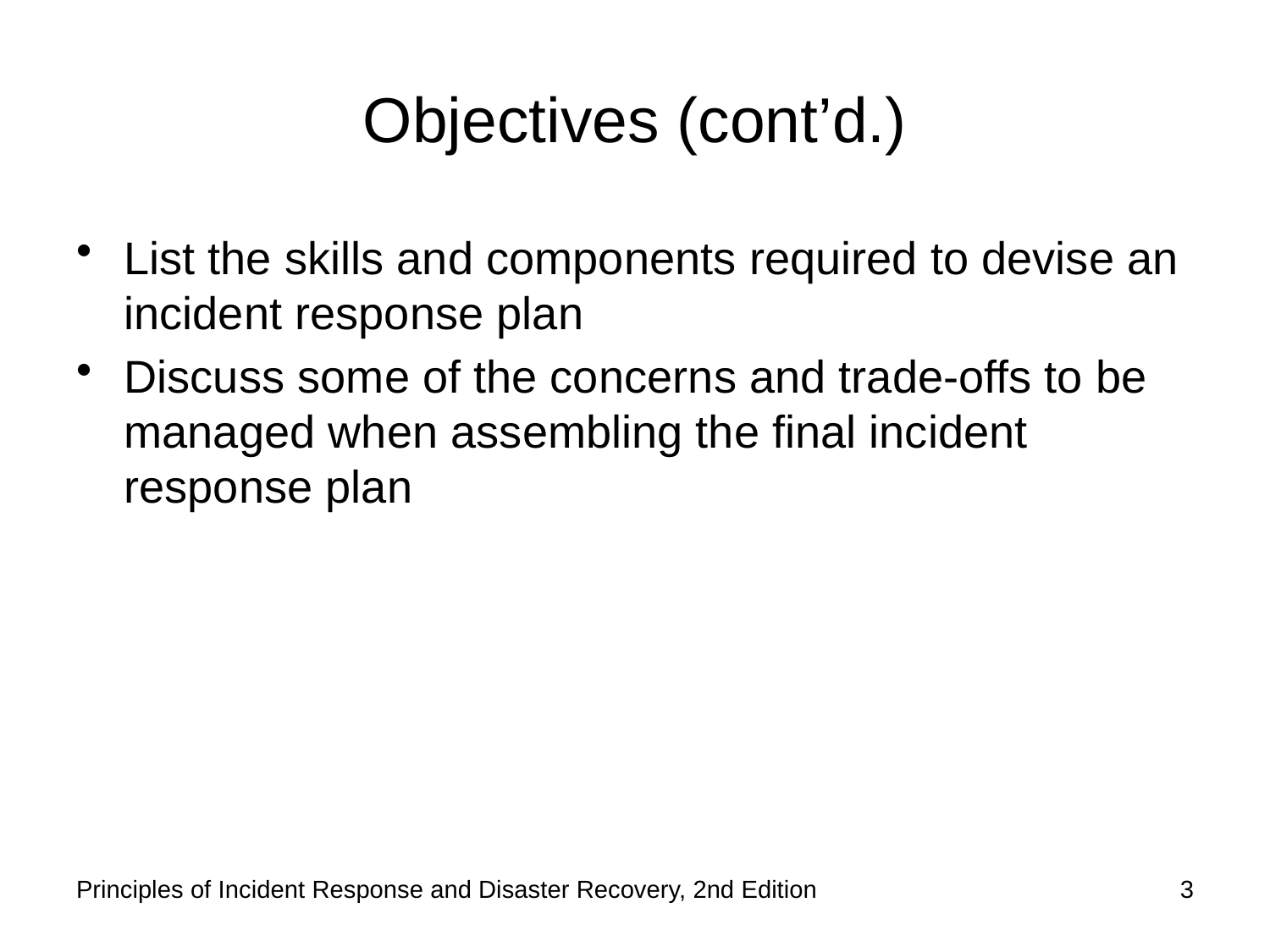

# Objectives (cont’d.)
List the skills and components required to devise an incident response plan
Discuss some of the concerns and trade-offs to be managed when assembling the final incident response plan
Principles of Incident Response and Disaster Recovery, 2nd Edition
3